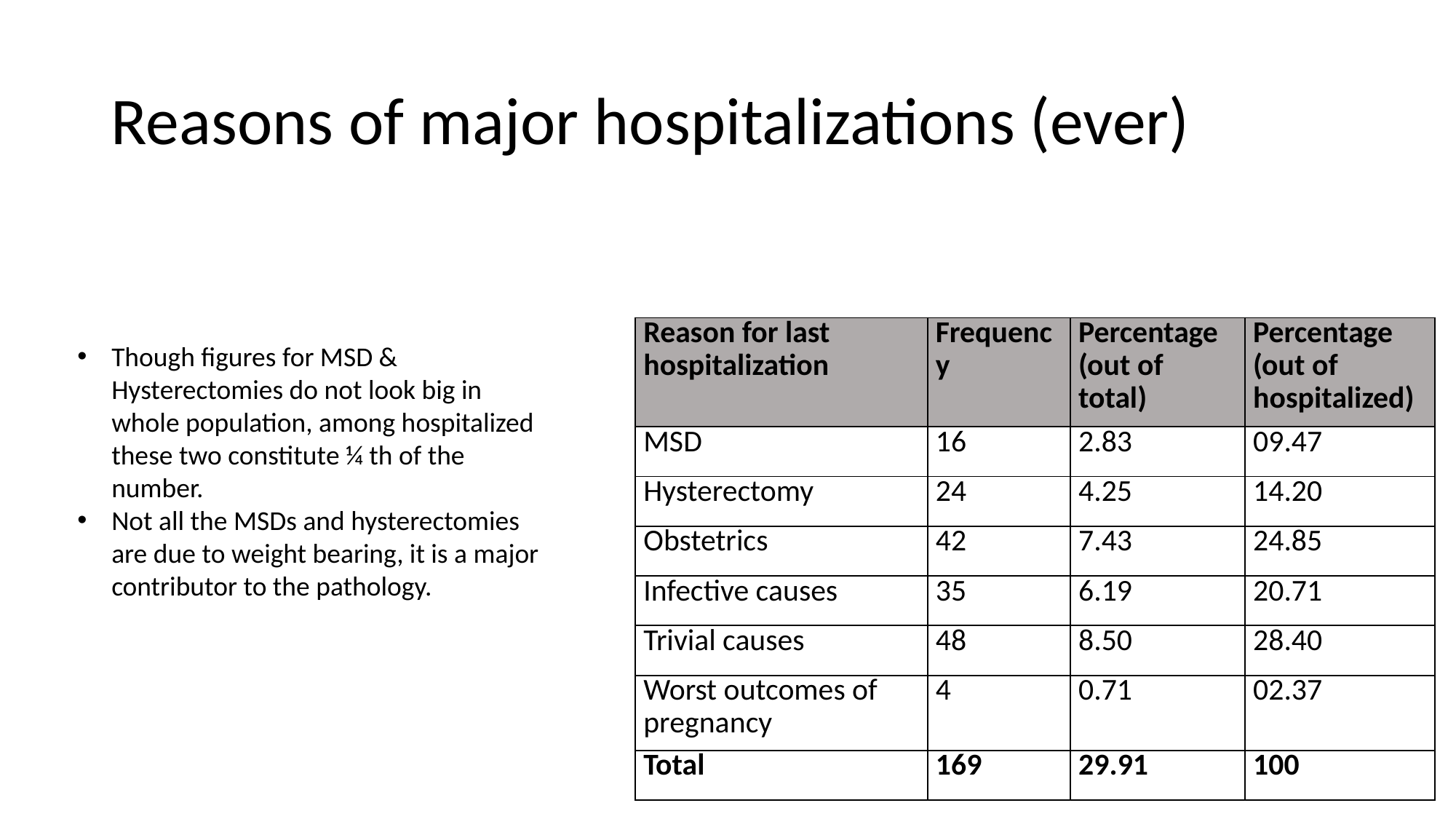

# Reasons of major hospitalizations (ever)
| Reason for last hospitalization | Frequency | Percentage (out of total) | Percentage (out of hospitalized) |
| --- | --- | --- | --- |
| MSD | 16 | 2.83 | 09.47 |
| Hysterectomy | 24 | 4.25 | 14.20 |
| Obstetrics | 42 | 7.43 | 24.85 |
| Infective causes | 35 | 6.19 | 20.71 |
| Trivial causes | 48 | 8.50 | 28.40 |
| Worst outcomes of pregnancy | 4 | 0.71 | 02.37 |
| Total | 169 | 29.91 | 100 |
Though figures for MSD & Hysterectomies do not look big in whole population, among hospitalized these two constitute ¼ th of the number.
Not all the MSDs and hysterectomies are due to weight bearing, it is a major contributor to the pathology.